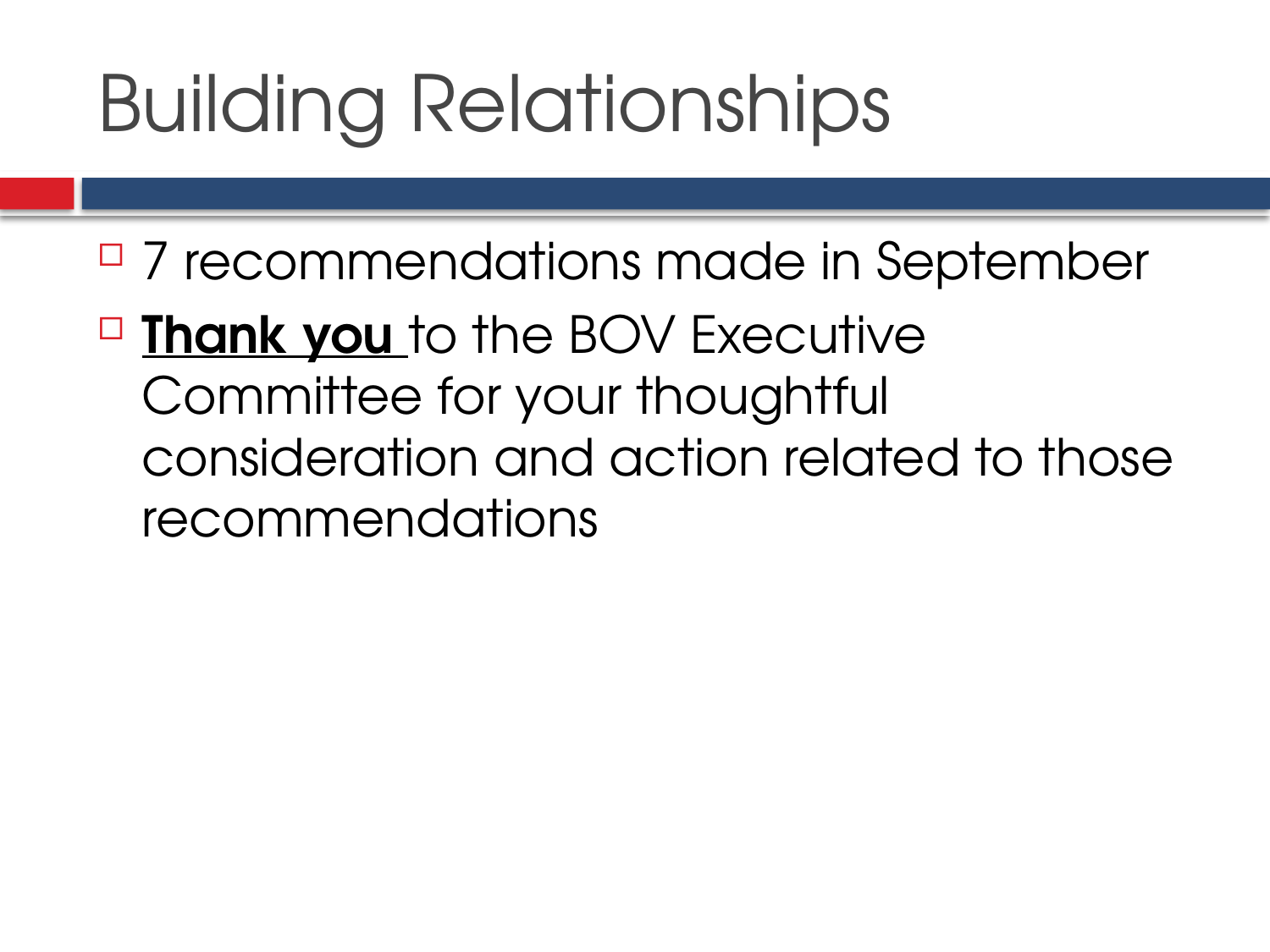

# Building Relationships
7 recommendations made in September
Thank you to the BOV Executive Committee for your thoughtful consideration and action related to those recommendations